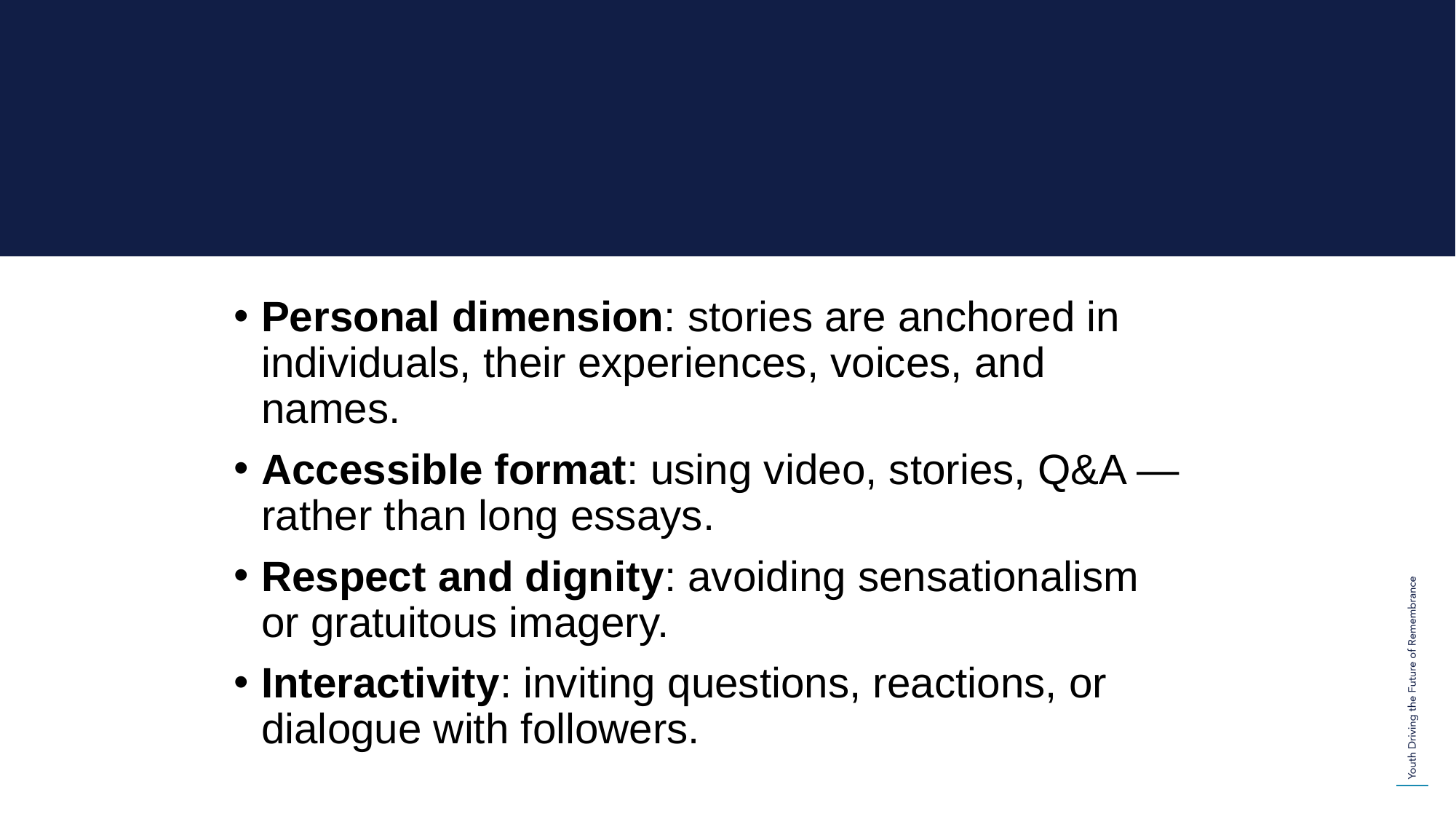

Personal dimension: stories are anchored in individuals, their experiences, voices, and names.
Accessible format: using video, stories, Q&A — rather than long essays.
Respect and dignity: avoiding sensationalism or gratuitous imagery.
Interactivity: inviting questions, reactions, or dialogue with followers.